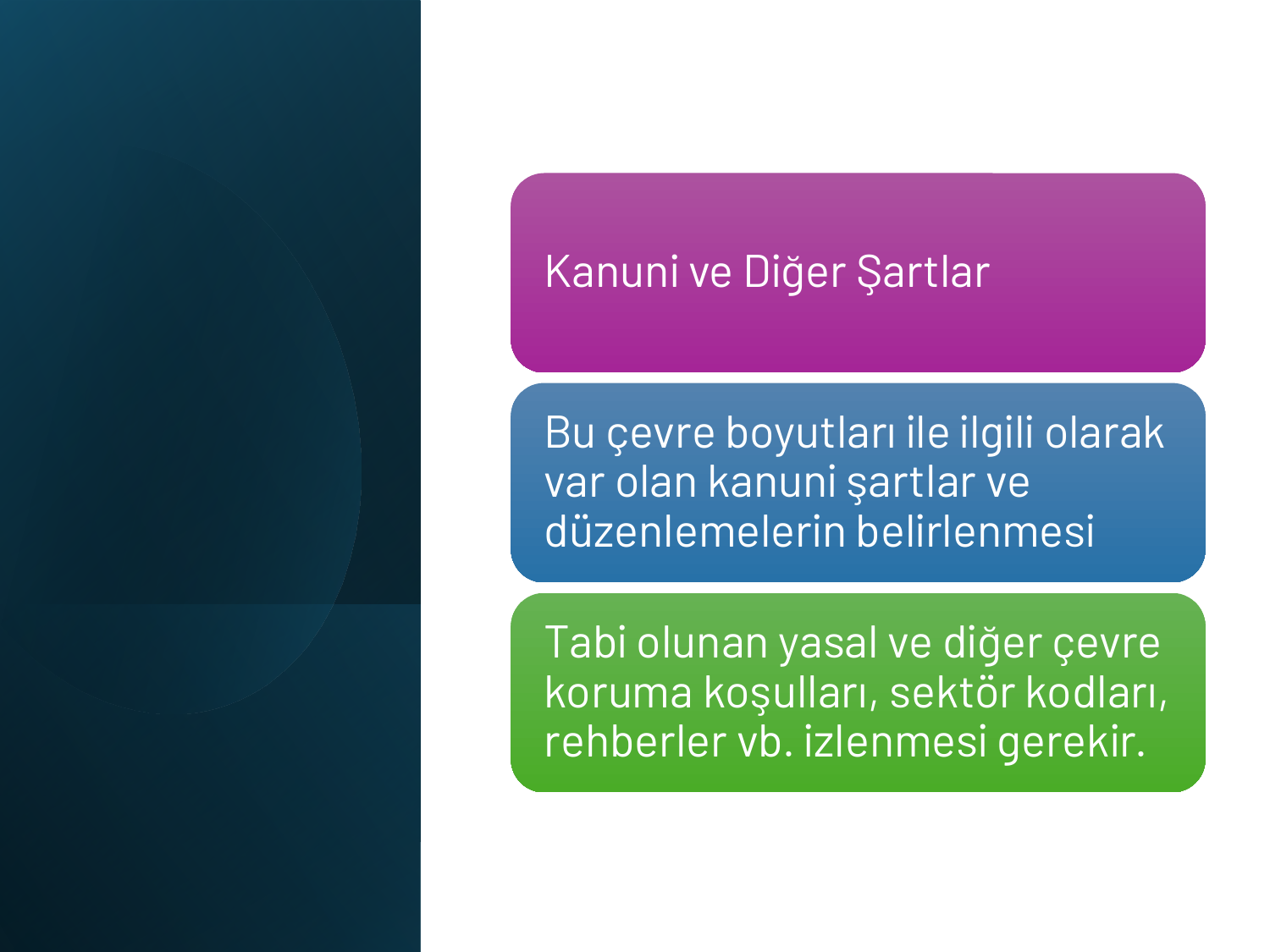

Kanuni ve Diğer Şartlar
Bu çevre boyutları ile ilgili olarak var olan kanuni şartlar ve düzenlemelerin belirlenmesi
Tabi olunan yasal ve diğer çevre koruma koşulları, sektör kodları, rehberler vb. izlenmesi gerekir.

#